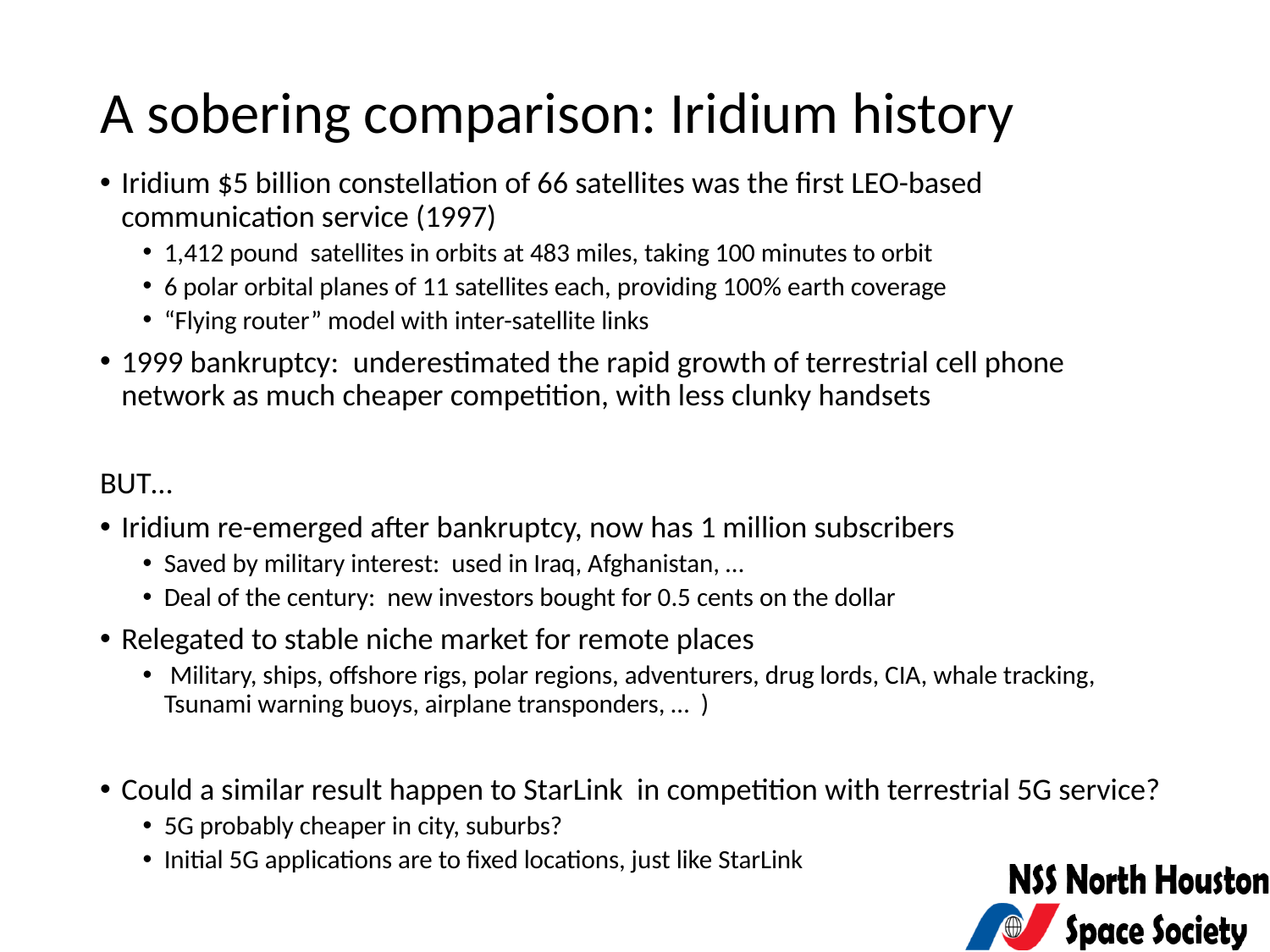

# A sobering comparison: Iridium history
Iridium $5 billion constellation of 66 satellites was the first LEO-based communication service (1997)
1,412 pound  satellites in orbits at 483 miles, taking 100 minutes to orbit
6 polar orbital planes of 11 satellites each, providing 100% earth coverage
“Flying router” model with inter-satellite links
1999 bankruptcy:  underestimated the rapid growth of terrestrial cell phone network as much cheaper competition, with less clunky handsets

BUT…
Iridium re-emerged after bankruptcy, now has 1 million subscribers
Saved by military interest:  used in Iraq, Afghanistan, …
Deal of the century:  new investors bought for 0.5 cents on the dollar
Relegated to stable niche market for remote places
 Military, ships, offshore rigs, polar regions, adventurers, drug lords, CIA, whale tracking, Tsunami warning buoys, airplane transponders, …  )

Could a similar result happen to StarLink  in competition with terrestrial 5G service?
5G probably cheaper in city, suburbs?
Initial 5G applications are to fixed locations, just like StarLink